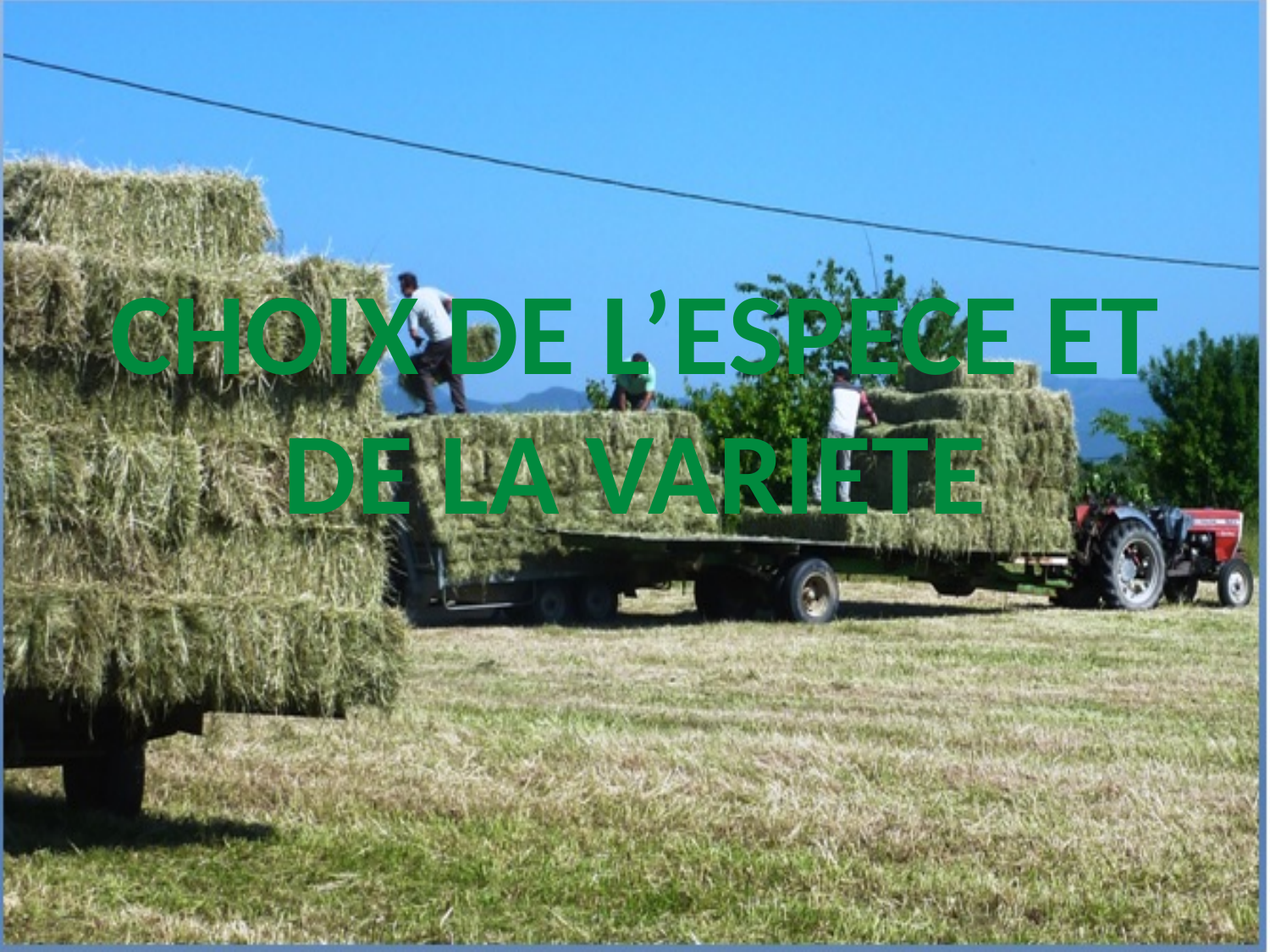

# CHOIX DE L’ESPECE ET DE LA VARIETE